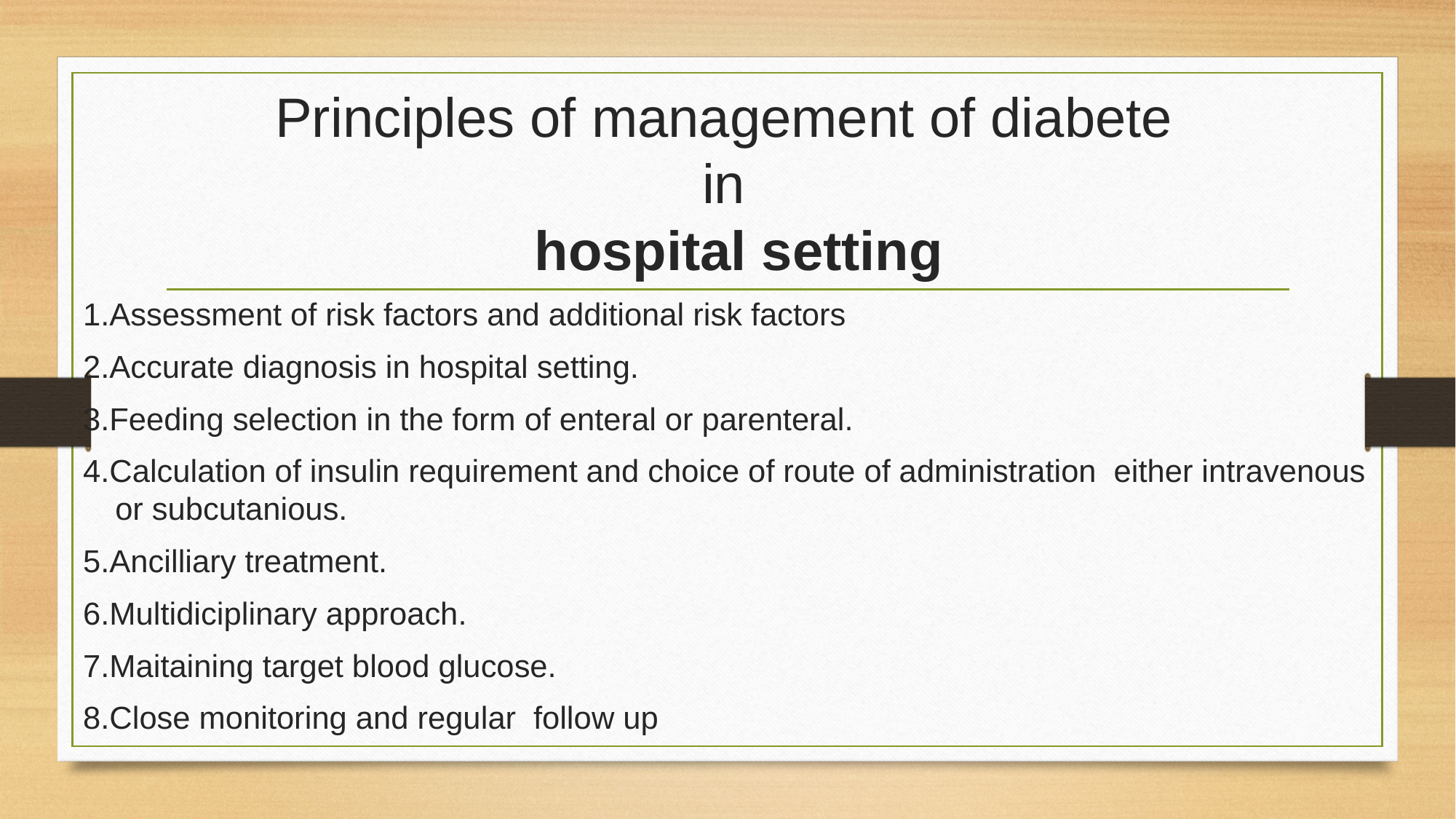

# Principles of management of diabete in hospital setting
1.Assessment of risk factors and additional risk factors
2.Accurate diagnosis in hospital setting.
3.Feeding selection in the form of enteral or parenteral.
4.Calculation of insulin requirement and choice of route of administration  either intravenous or subcutanious.
5.Ancilliary treatment.
6.Multidiciplinary approach.
7.Maitaining target blood glucose.
8.Close monitoring and regular  follow up